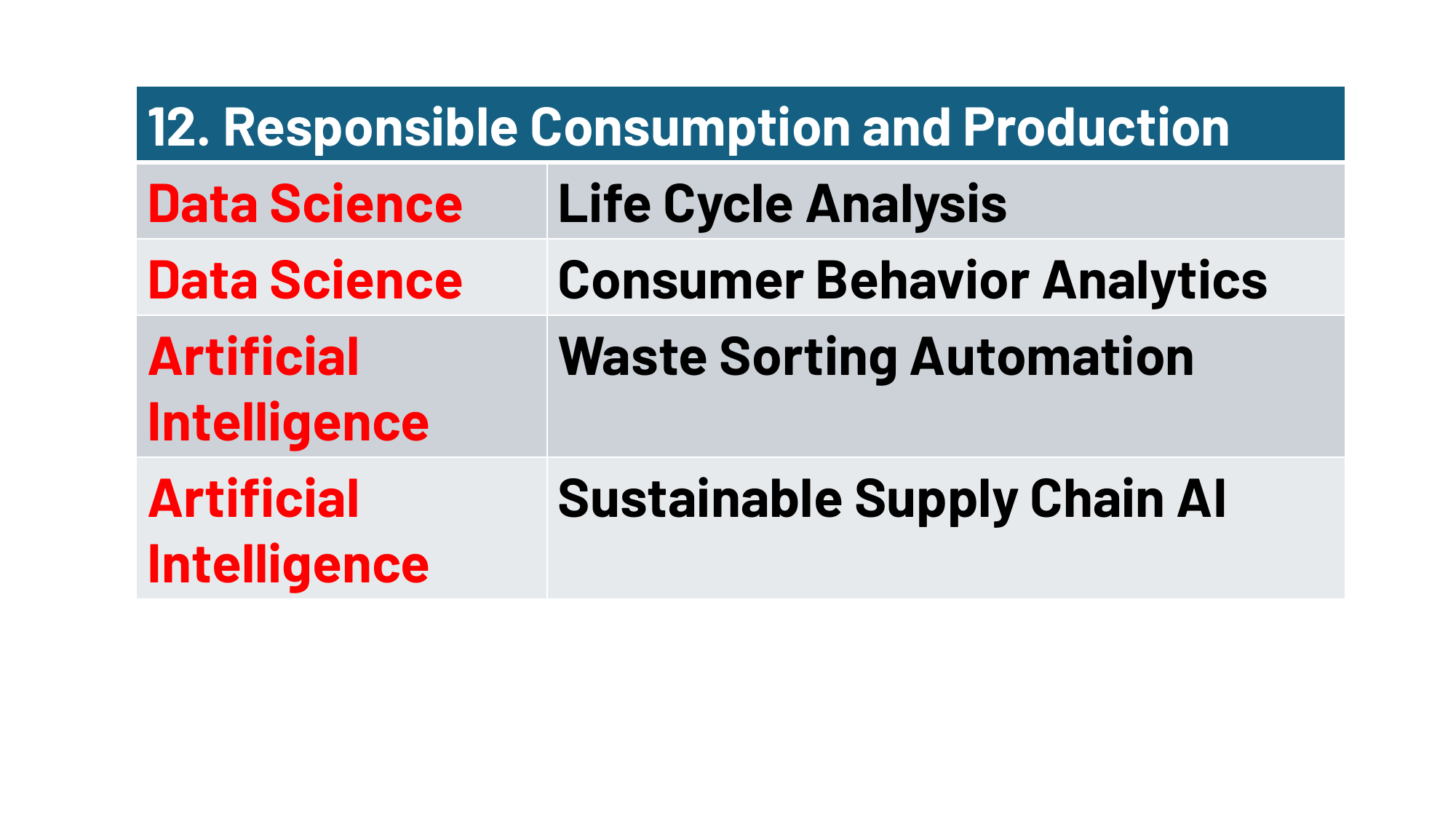

| 12. Responsible Consumption and Production |  |
| --- | --- |
| Data Science | Life Cycle Analysis |
| Data Science | Consumer Behavior Analytics |
| Artificial Intelligence | Waste Sorting Automation |
| Artificial Intelligence | Sustainable Supply Chain AI |